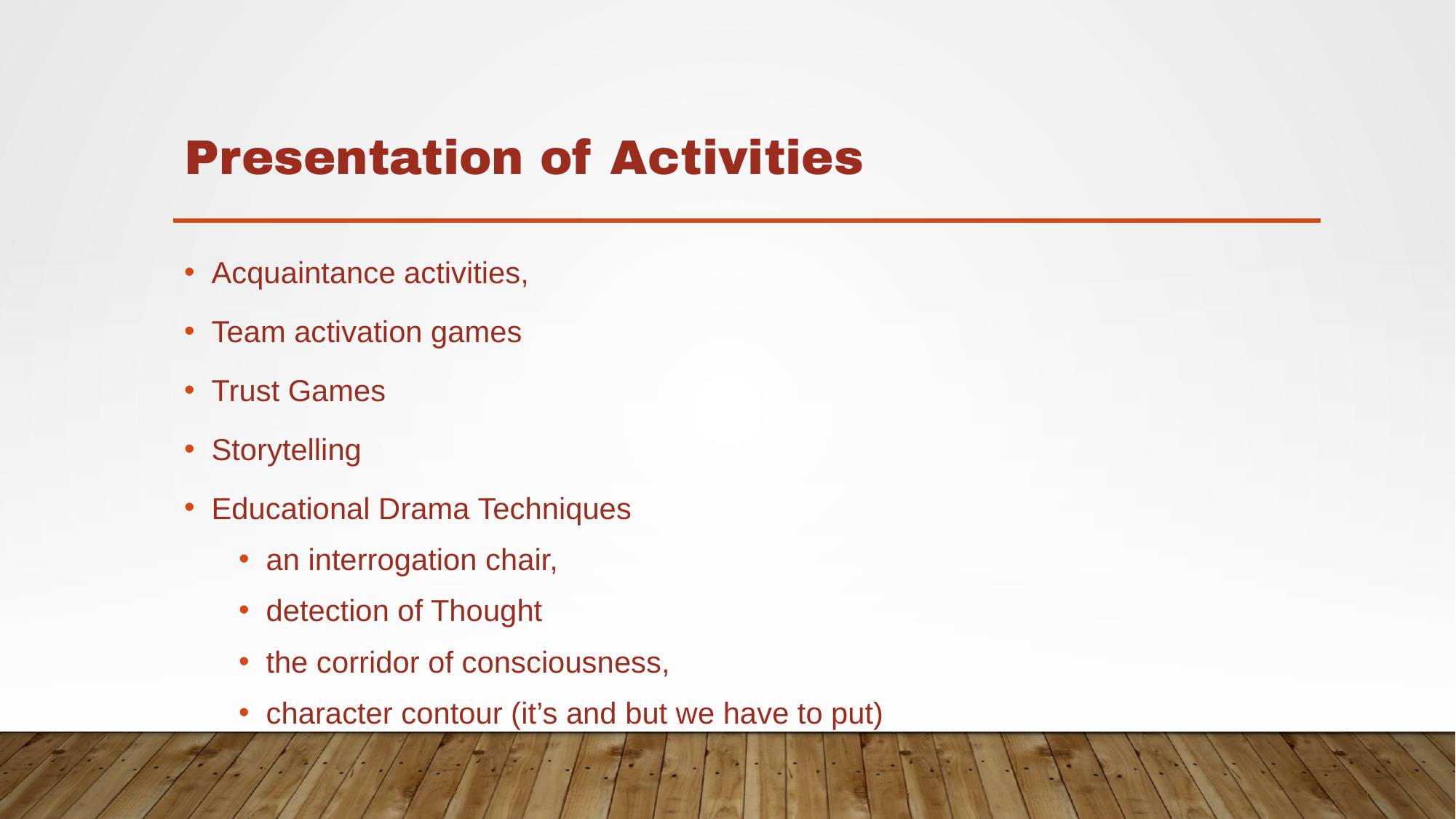

# Presentation of Activities
Acquaintance activities,
Team activation games
Trust Games
Storytelling
Educational Drama Techniques
an interrogation chair,
detection of Thought
the corridor of consciousness,
character contour (it’s and but we have to put)